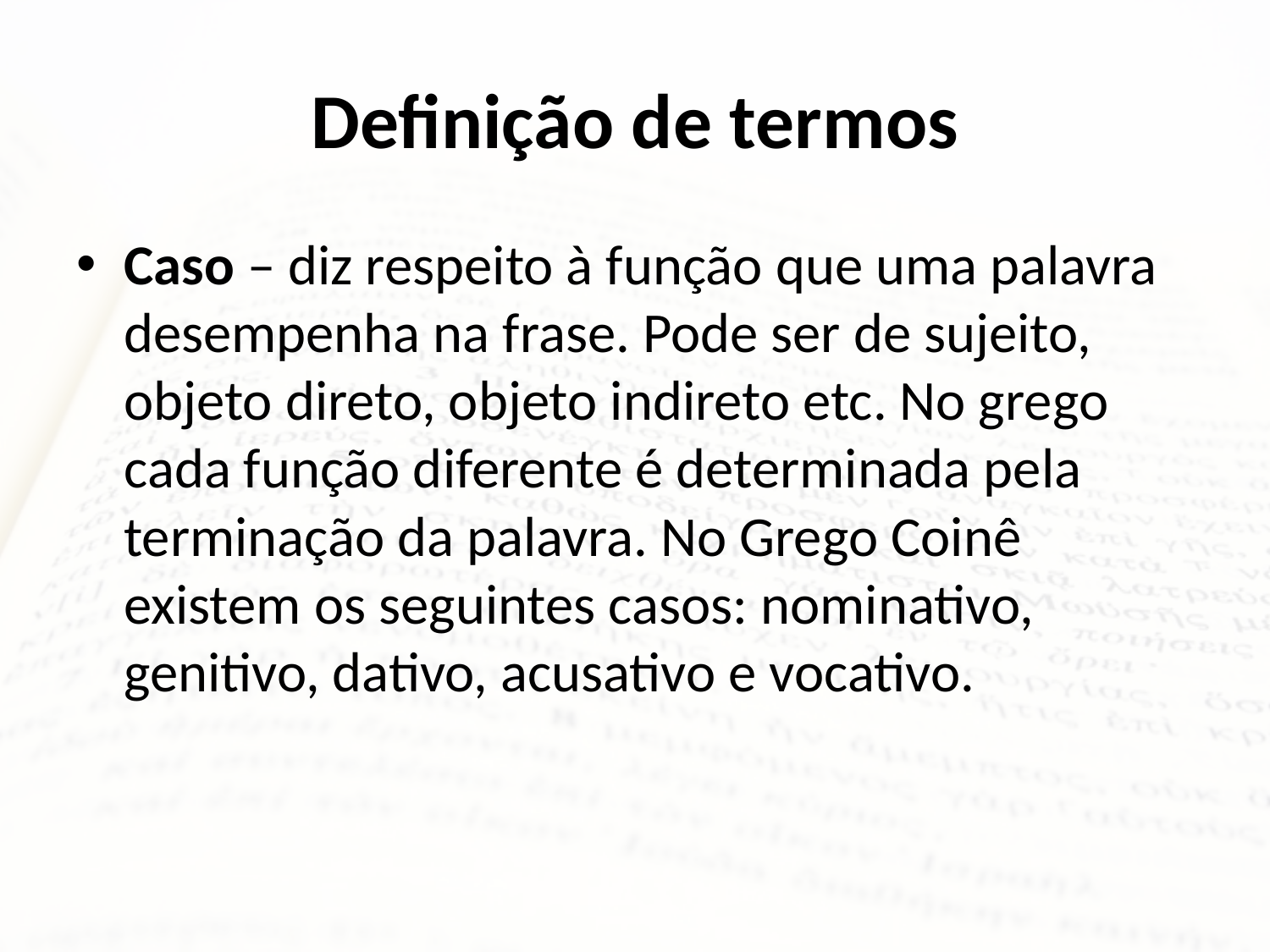

# Definição de termos
Caso – diz respeito à função que uma palavra desempenha na frase. Pode ser de sujeito, objeto direto, objeto indireto etc. No grego cada função diferente é determinada pela terminação da palavra. No Grego Coinê existem os seguintes casos: nominativo, genitivo, dativo, acusativo e vocativo.